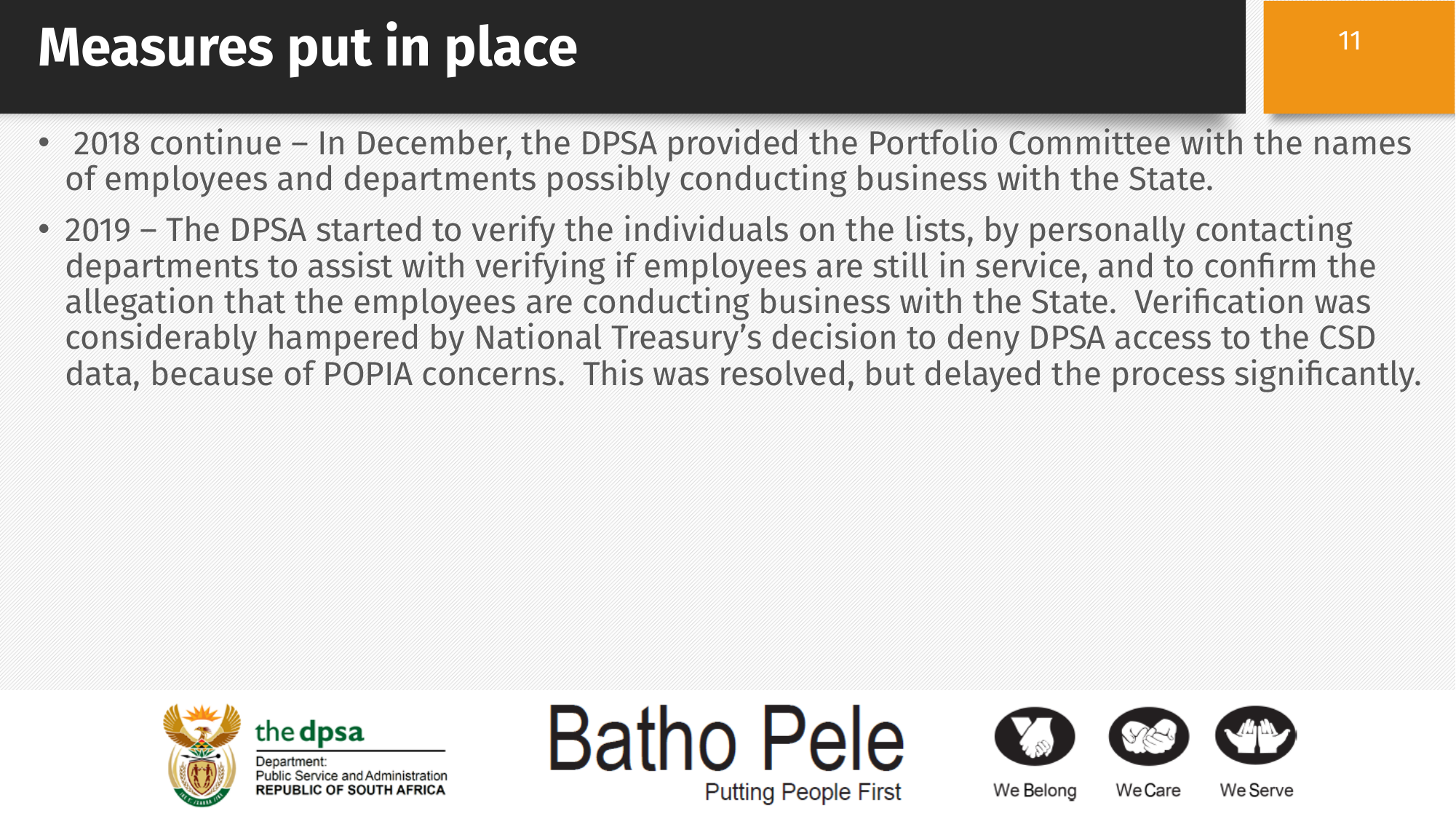

# Measures put in place
11
 2018 continue – In December, the DPSA provided the Portfolio Committee with the names of employees and departments possibly conducting business with the State.
2019 – The DPSA started to verify the individuals on the lists, by personally contacting departments to assist with verifying if employees are still in service, and to confirm the allegation that the employees are conducting business with the State.  Verification was considerably hampered by National Treasury’s decision to deny DPSA access to the CSD data, because of POPIA concerns.  This was resolved, but delayed the process significantly.